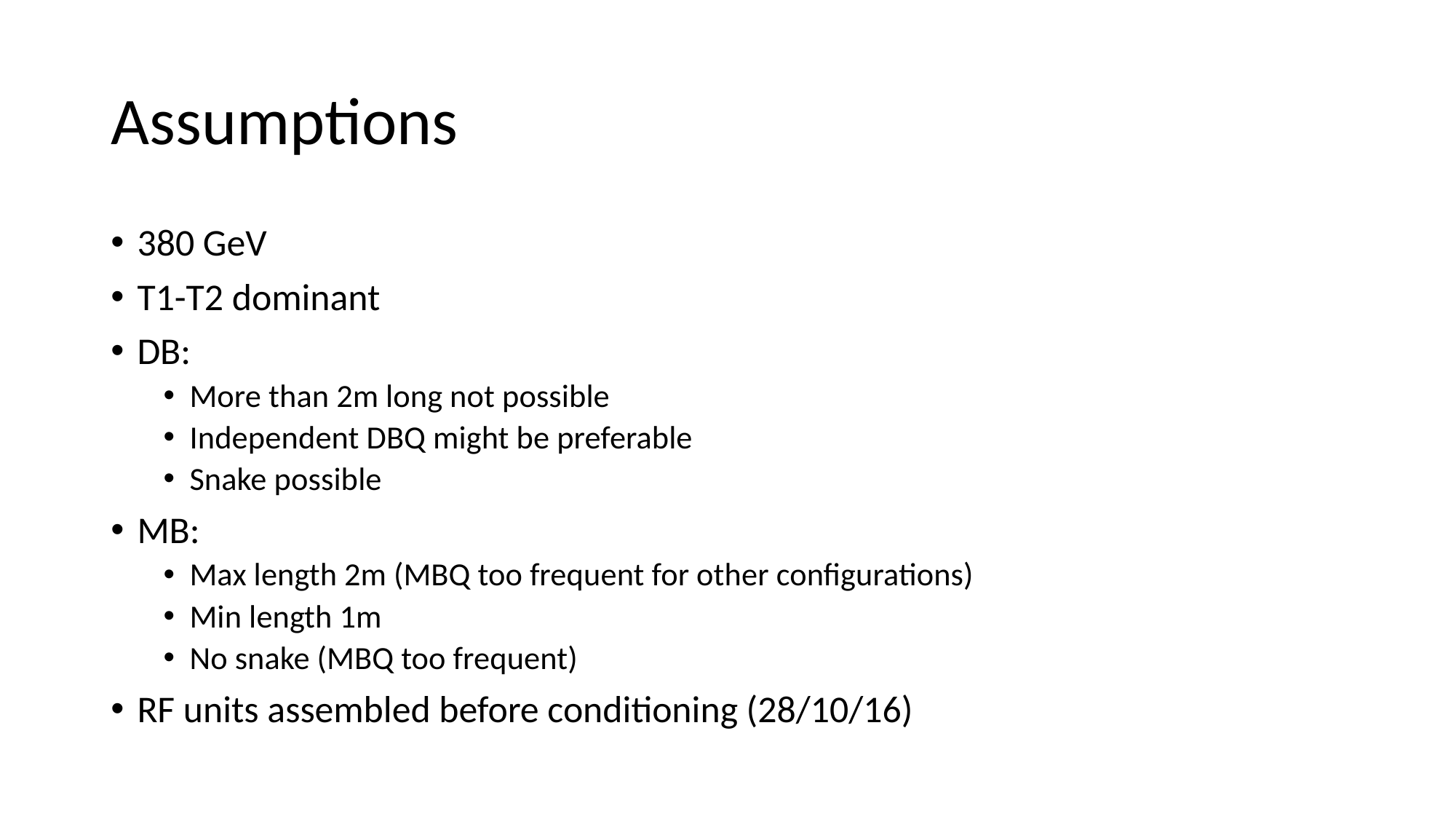

# Assumptions
380 GeV
T1-T2 dominant
DB:
More than 2m long not possible
Independent DBQ might be preferable
Snake possible
MB:
Max length 2m (MBQ too frequent for other configurations)
Min length 1m
No snake (MBQ too frequent)
RF units assembled before conditioning (28/10/16)